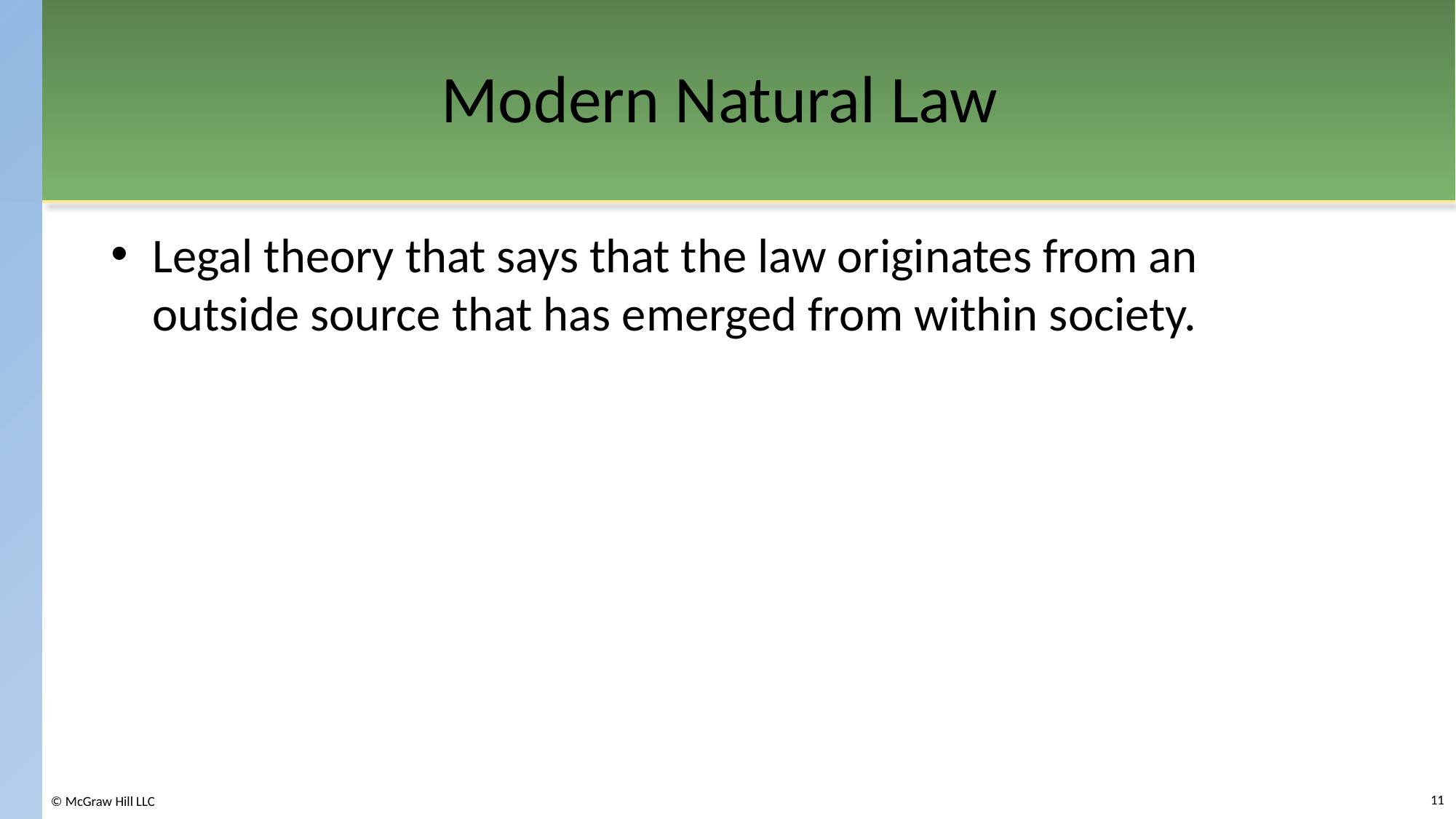

# Modern Natural Law
Legal theory that says that the law originates from an outside source that has emerged from within society.
11